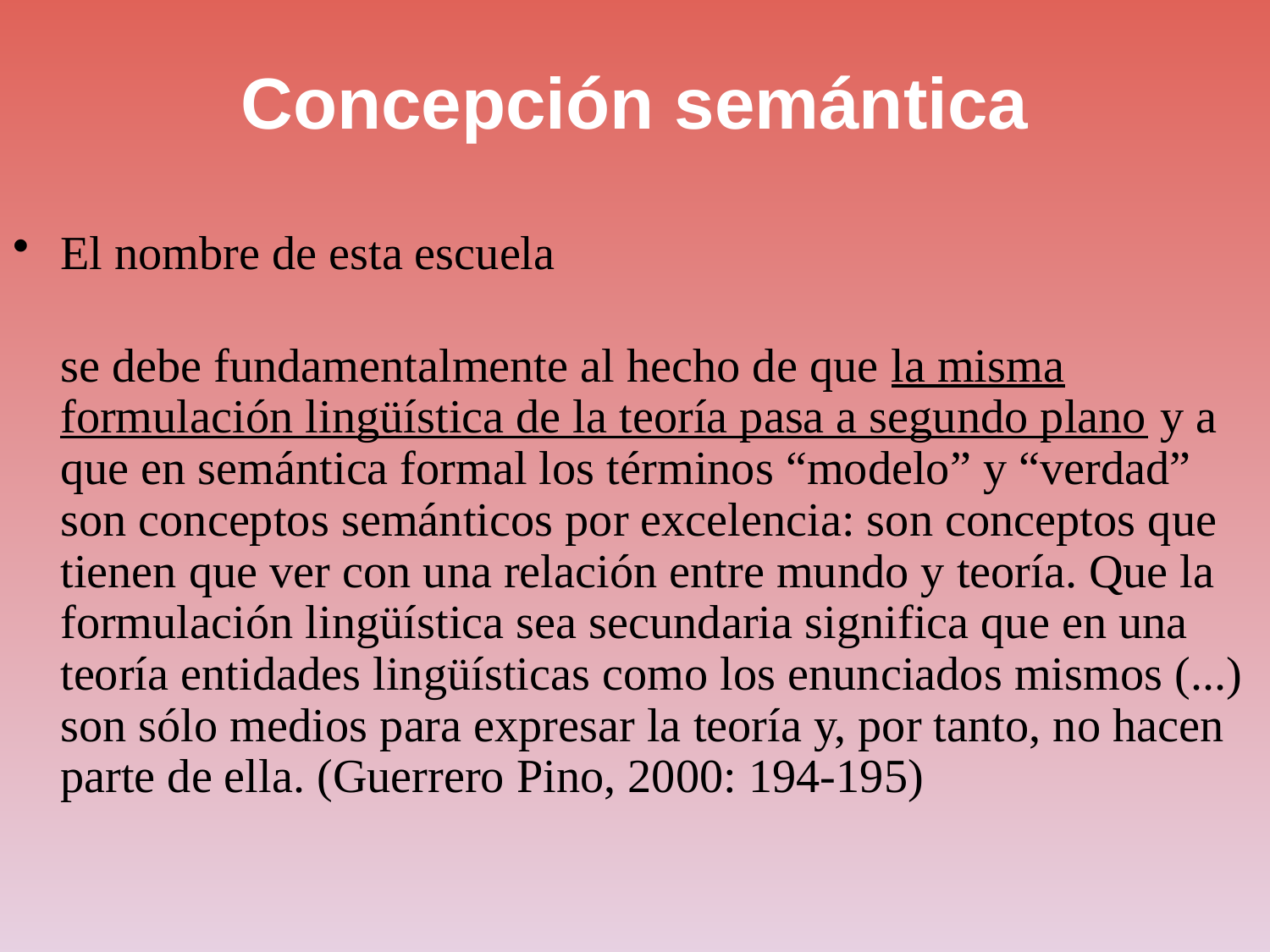

# Concepción semántica
El nombre de esta escuela

	se debe fundamentalmente al hecho de que la misma formulación lingüística de la teoría pasa a segundo plano y a que en semántica formal los términos “modelo” y “verdad” son conceptos semánticos por excelencia: son conceptos que tienen que ver con una relación entre mundo y teoría. Que la formulación lingüística sea secundaria significa que en una teoría entidades lingüísticas como los enunciados mismos (...) son sólo medios para expresar la teoría y, por tanto, no hacen parte de ella. (Guerrero Pino, 2000: 194-195)